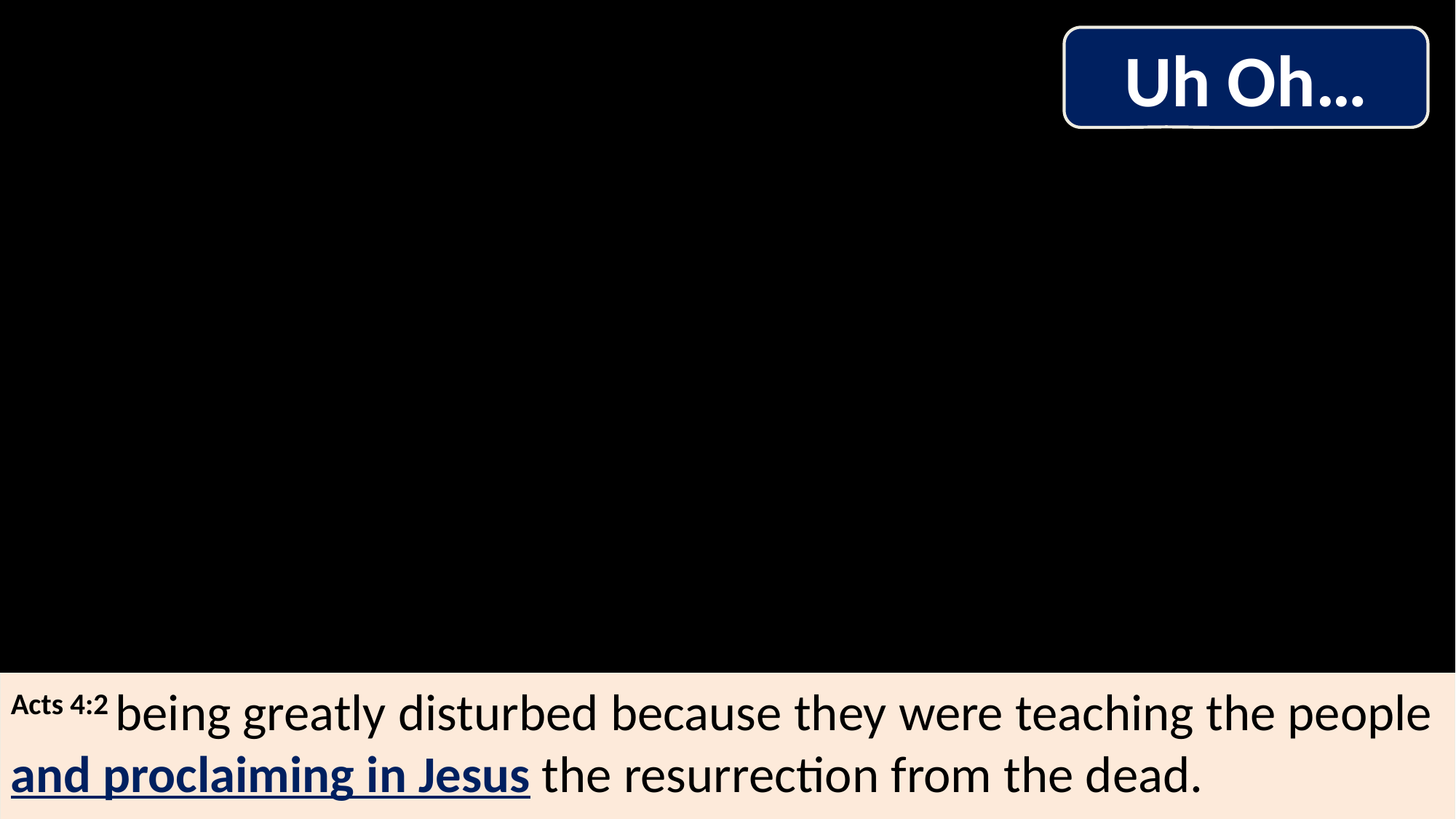

Uh Oh…
Acts 4:2 being greatly disturbed because they were teaching the people and proclaiming in Jesus the resurrection from the dead.